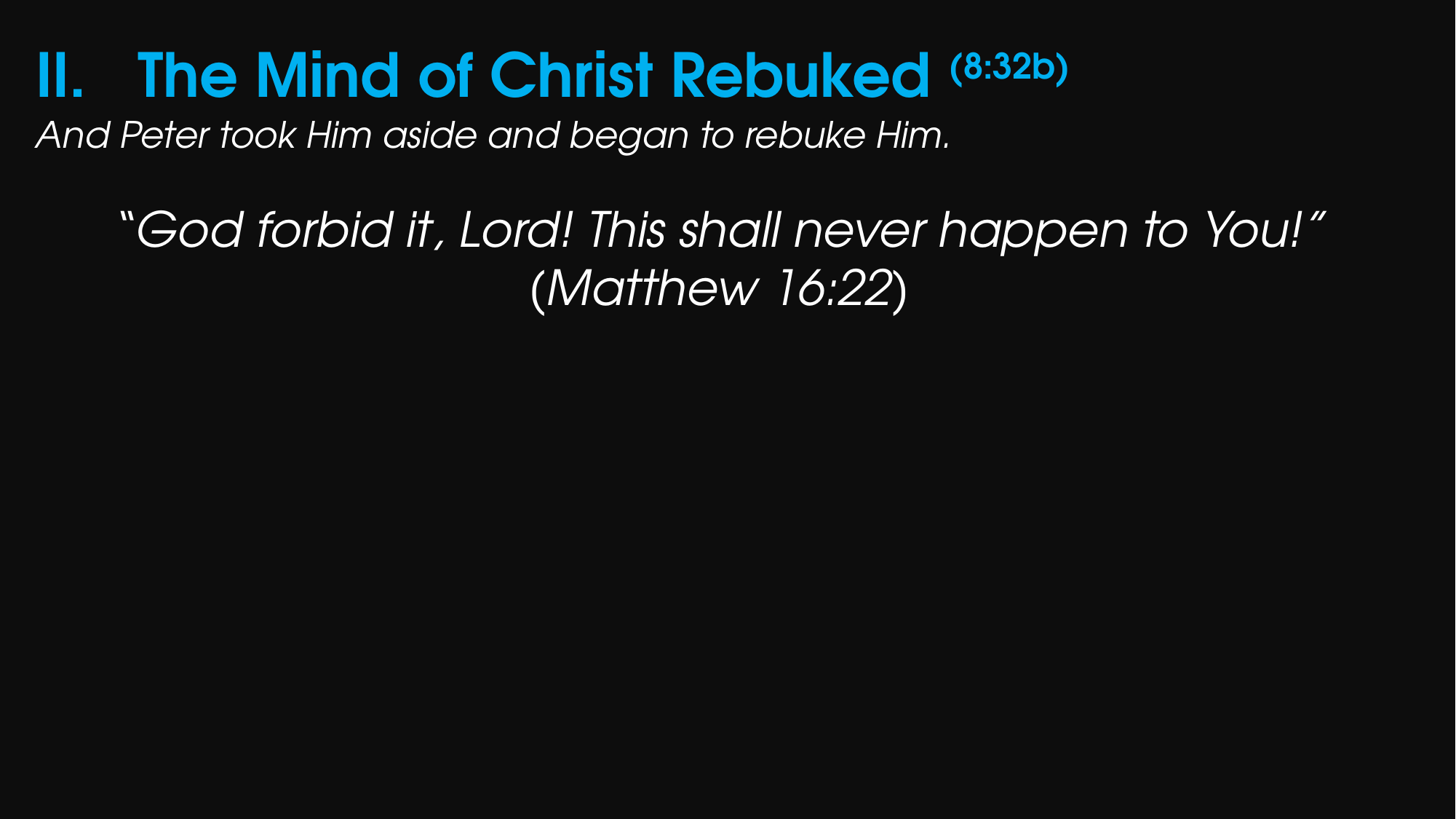

The Mind of Christ Rebuked (8:32b)

And Peter took Him aside and began to rebuke Him.
“God forbid it, Lord! This shall never happen to You!” (Matthew 16:22)